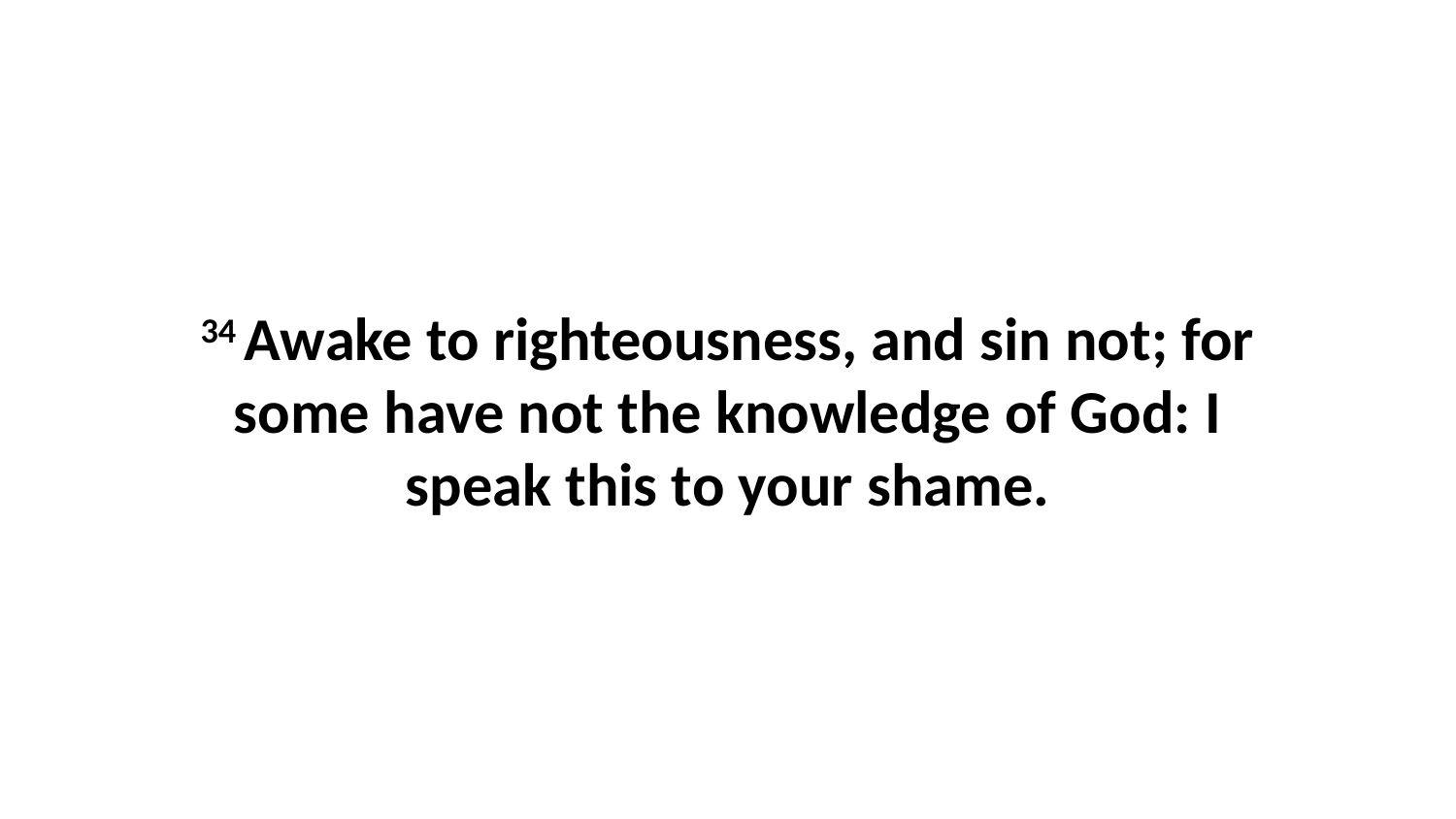

34 Awake to righteousness, and sin not; for some have not the knowledge of God: I speak this to your shame.